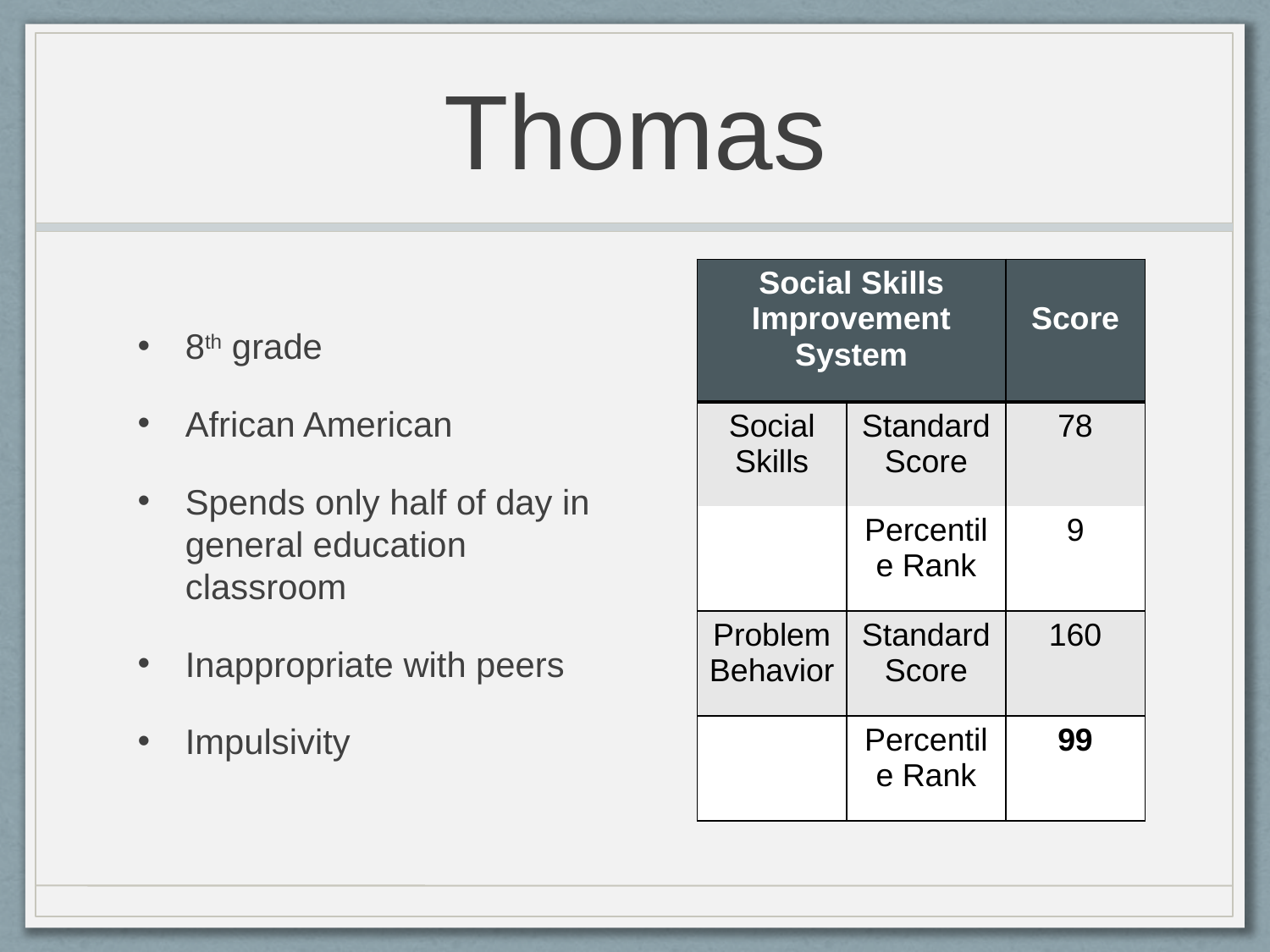

# Thomas
| Social Skills Improvement System |  | Score |
| --- | --- | --- |
| Social Skills | Standard Score | 78 |
|  | Percentile Rank | 9 |
| Problem Behavior | Standard Score | 160 |
|  | Percentile Rank | 99 |
8th grade
African American
Spends only half of day in general education classroom
Inappropriate with peers
Impulsivity